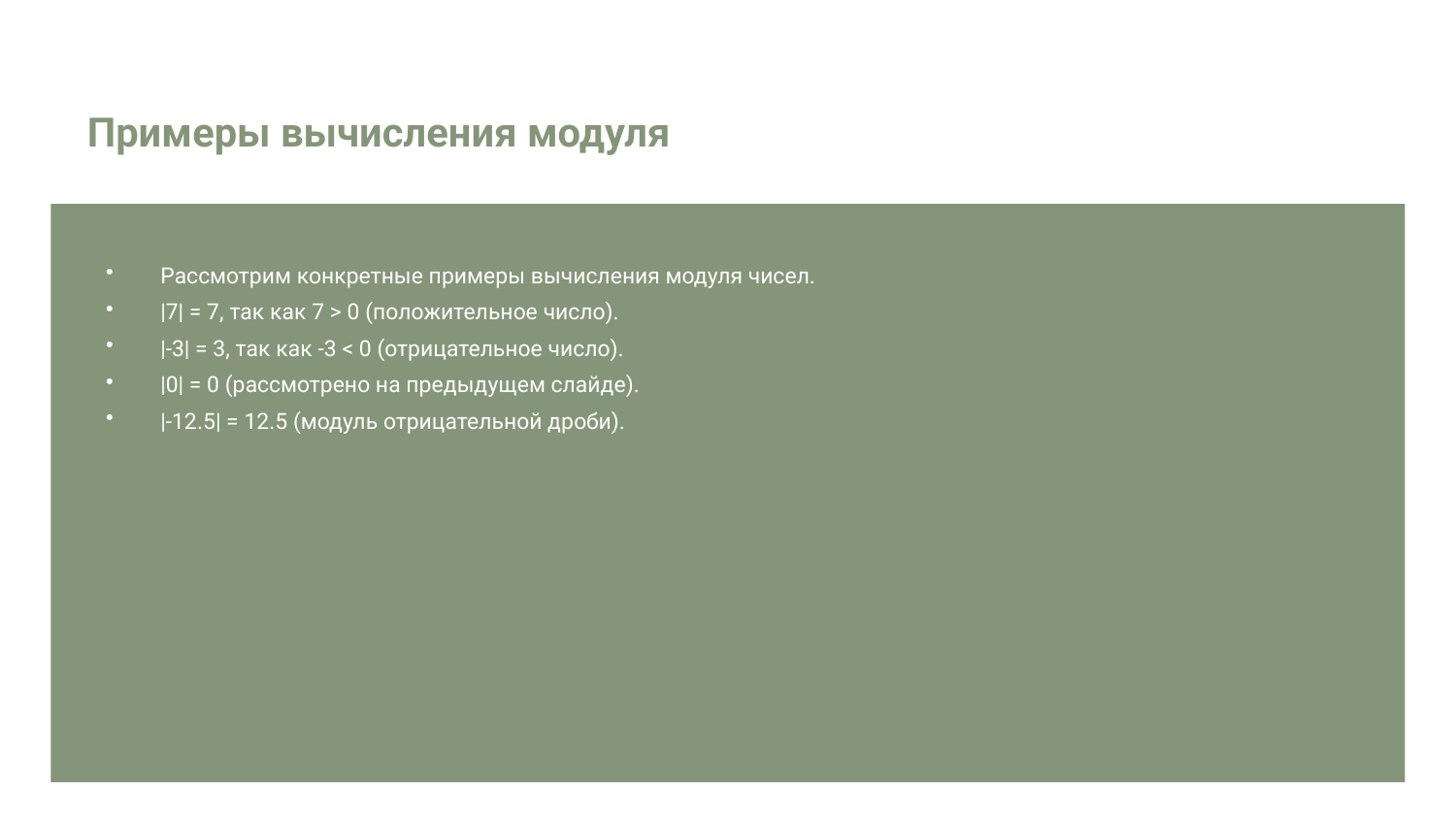

Примеры вычисления модуля

Рассмотрим конкретные примеры вычисления модуля чисел.
|7| = 7, так как 7 > 0 (положительное число).
|-3| = 3, так как -3 < 0 (отрицательное число).
|0| = 0 (рассмотрено на предыдущем слайде).
|-12.5| = 12.5 (модуль отрицательной дроби).